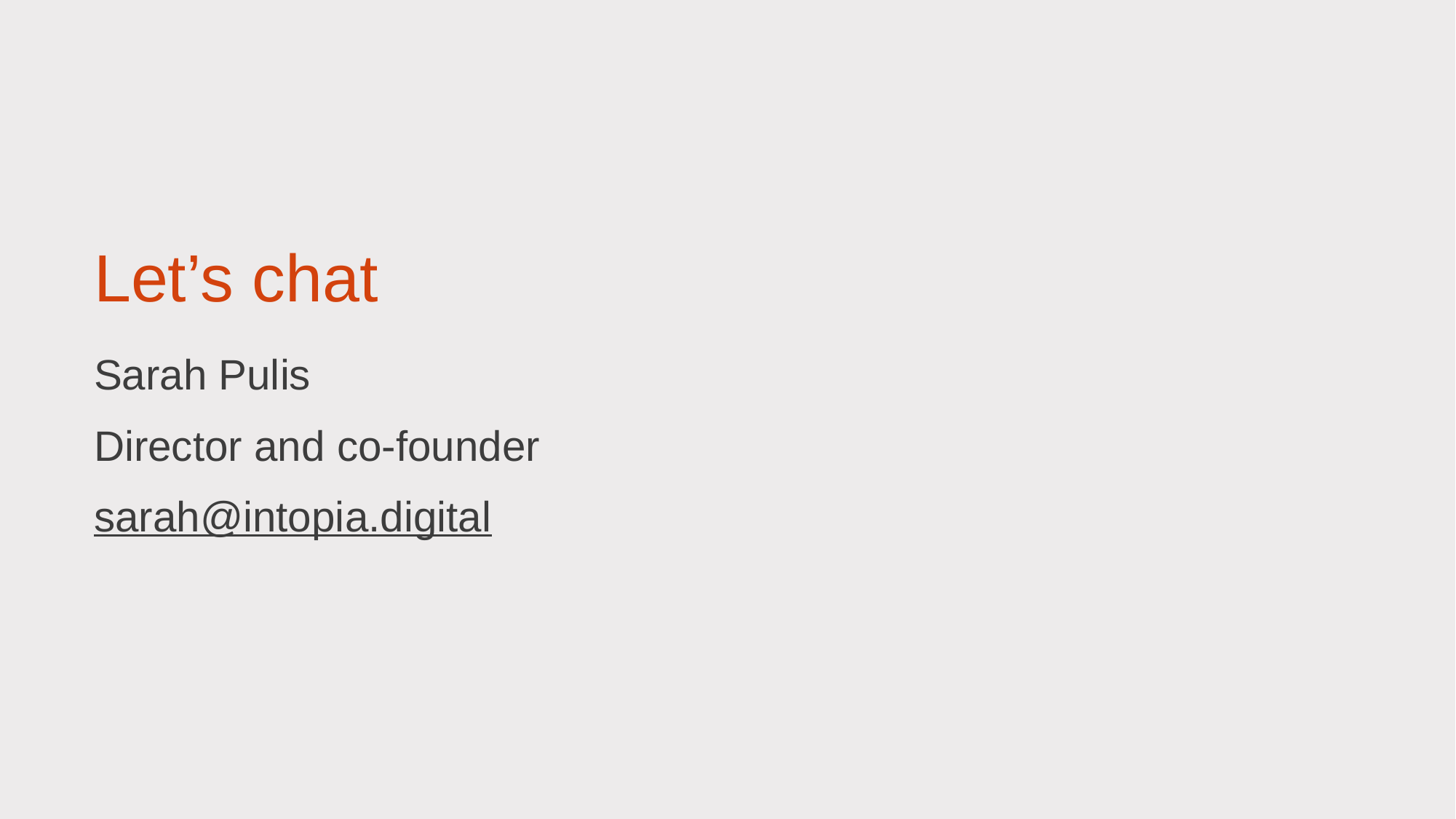

# Let’s chat
Sarah Pulis
Director and co-founder
sarah@intopia.digital